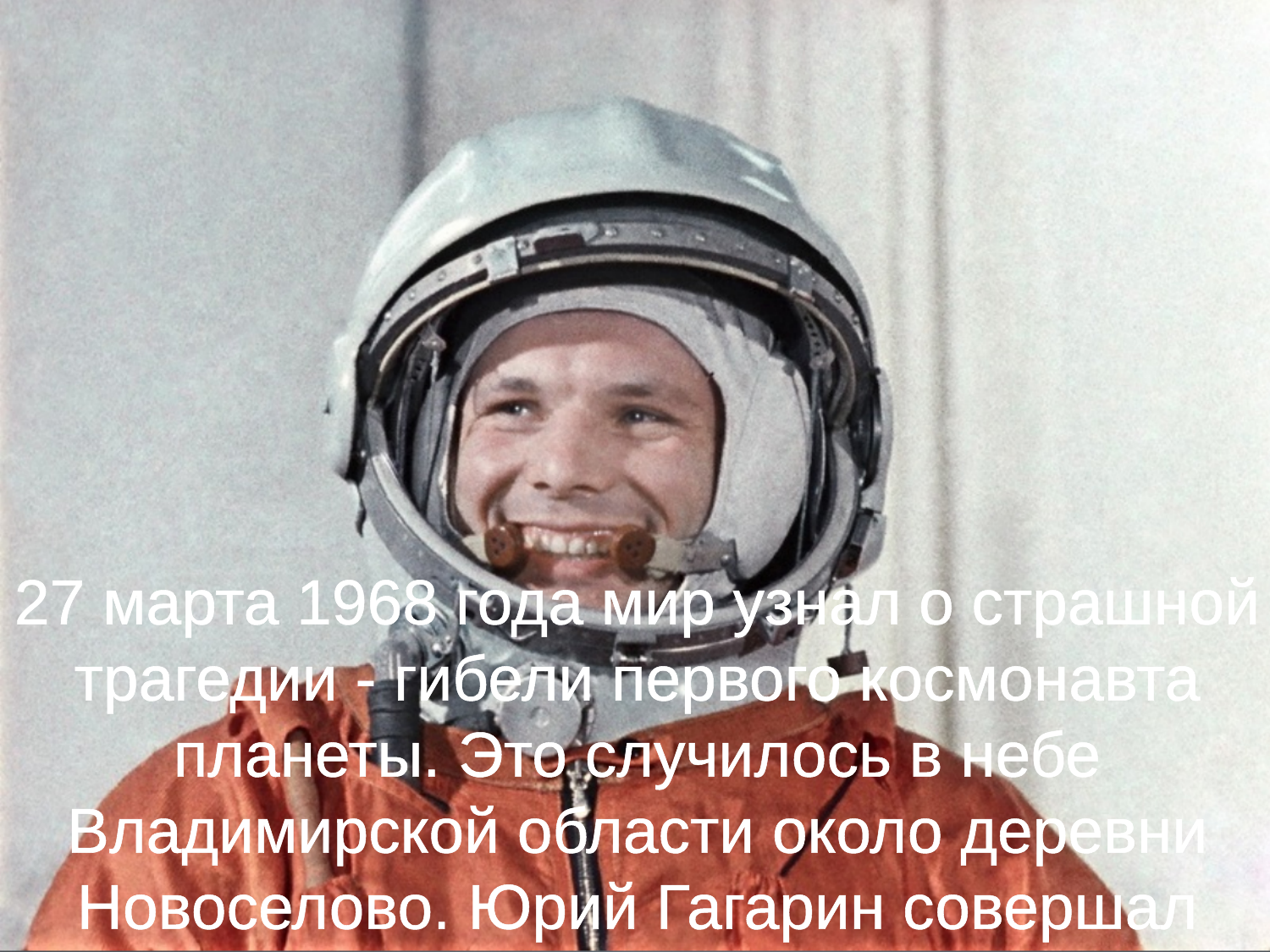

27 марта 1968 года мир узнал о страшной трагедии - гибели первого космонавта планеты. Это случилось в небе Владимирской области около деревни Новоселово. Юрий Гагарин совершал тренировочный полет с инструктором, Героем Советского Союза Владимиром Серегиным.